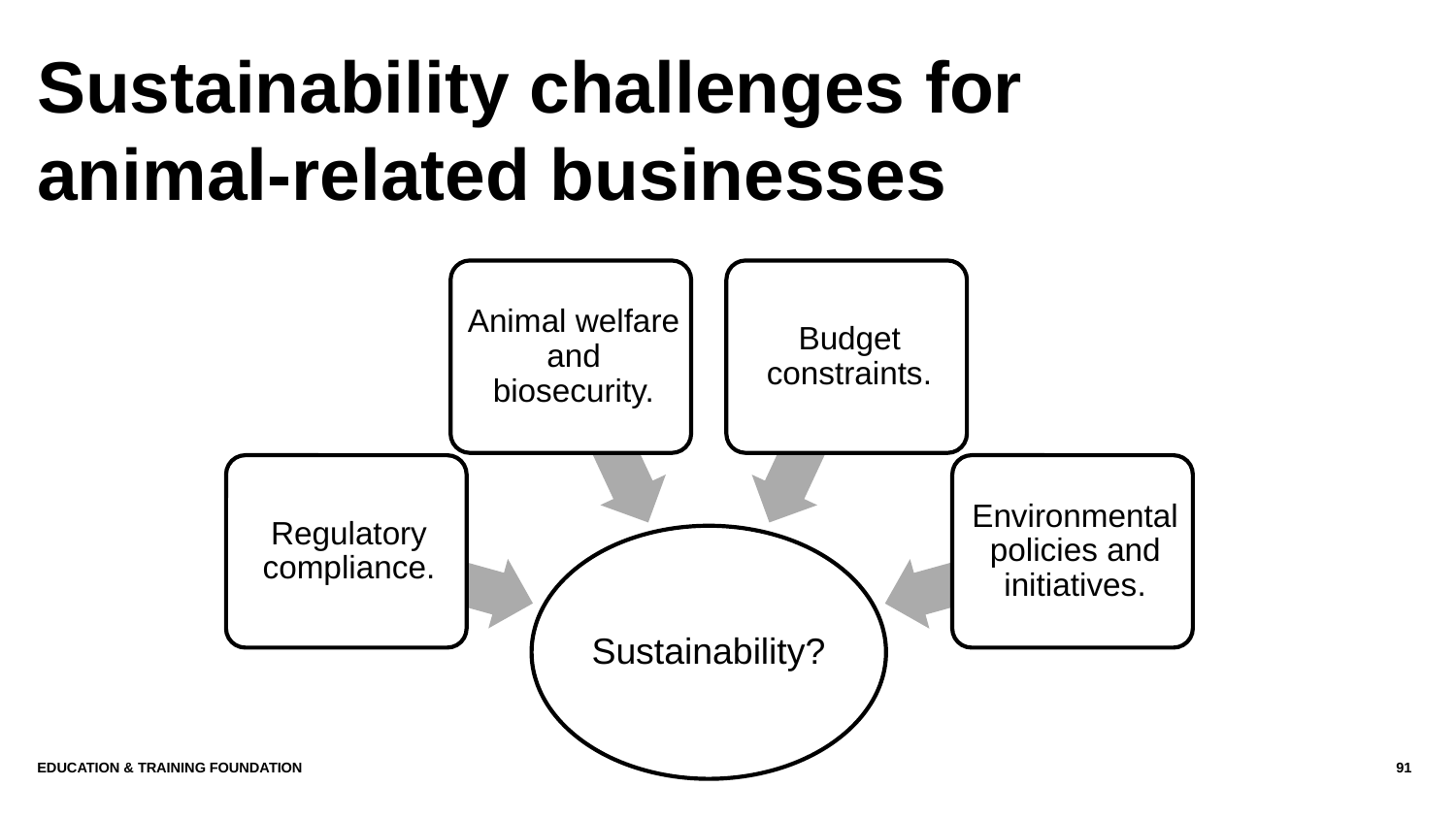

# Sustainability challenges for animal-related businesses
Sustainability?
Regulatory compliance.
Animal welfare and biosecurity.
Budget constraints.
Environmental policies and initiatives.
Education & Training Foundation
91